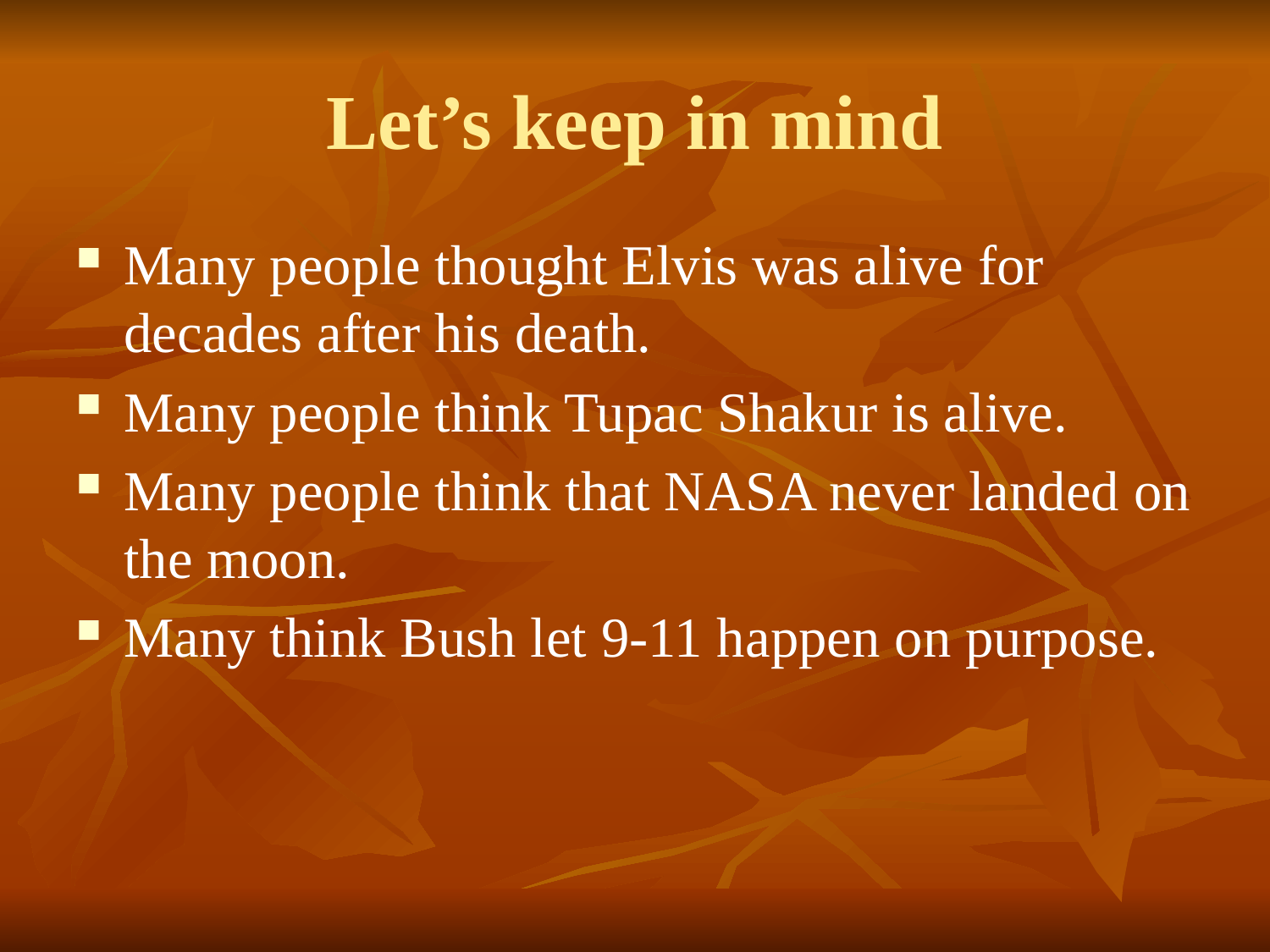

# Let’s keep in mind
Many people thought Elvis was alive for decades after his death.
Many people think Tupac Shakur is alive.
Many people think that NASA never landed on the moon.
Many think Bush let 9-11 happen on purpose.